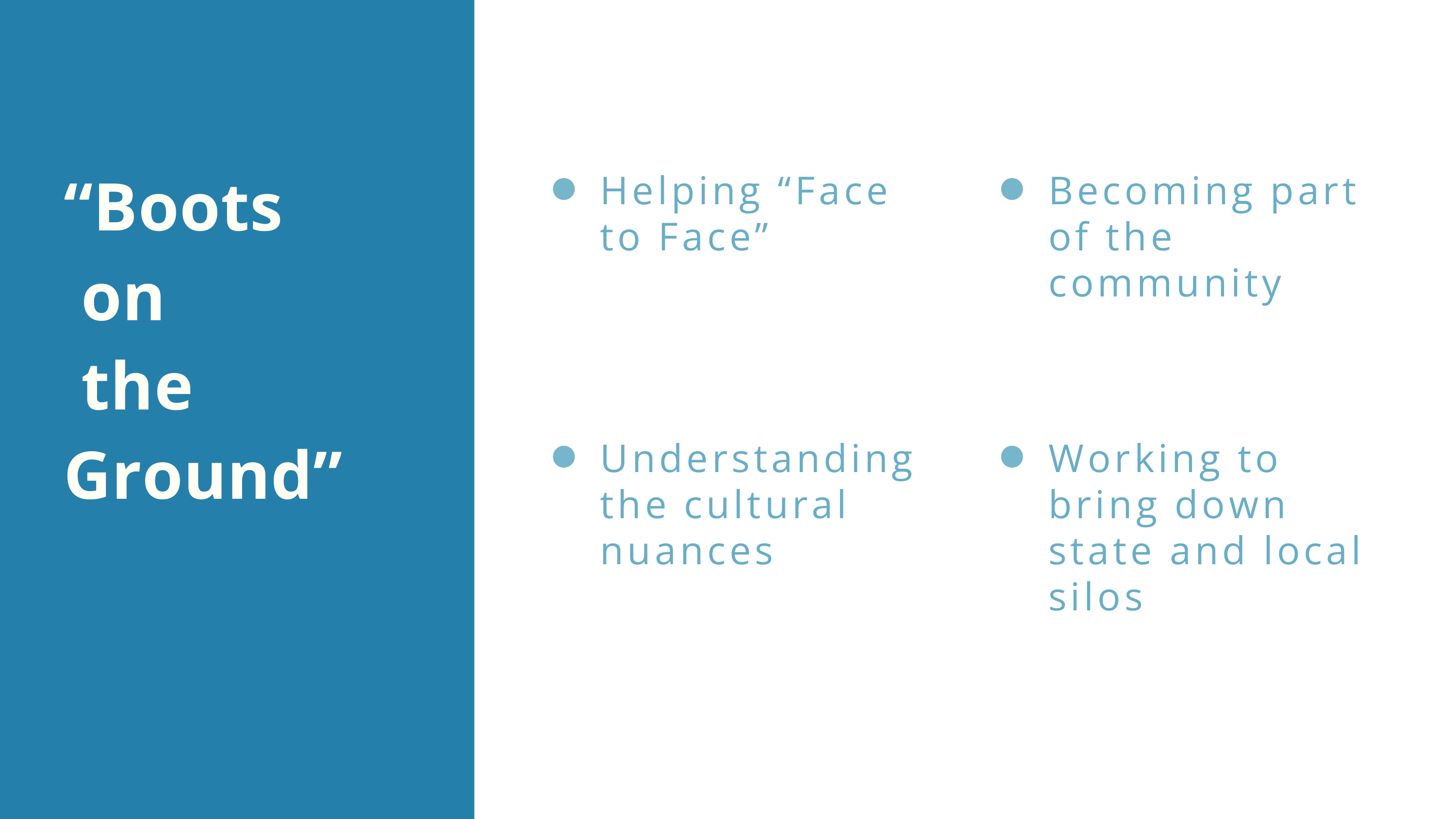

“Boots
 on
 the Ground”

Helping “Face to Face”

Becoming part of the community

Understanding the cultural nuances

Working to bring down state and local silos